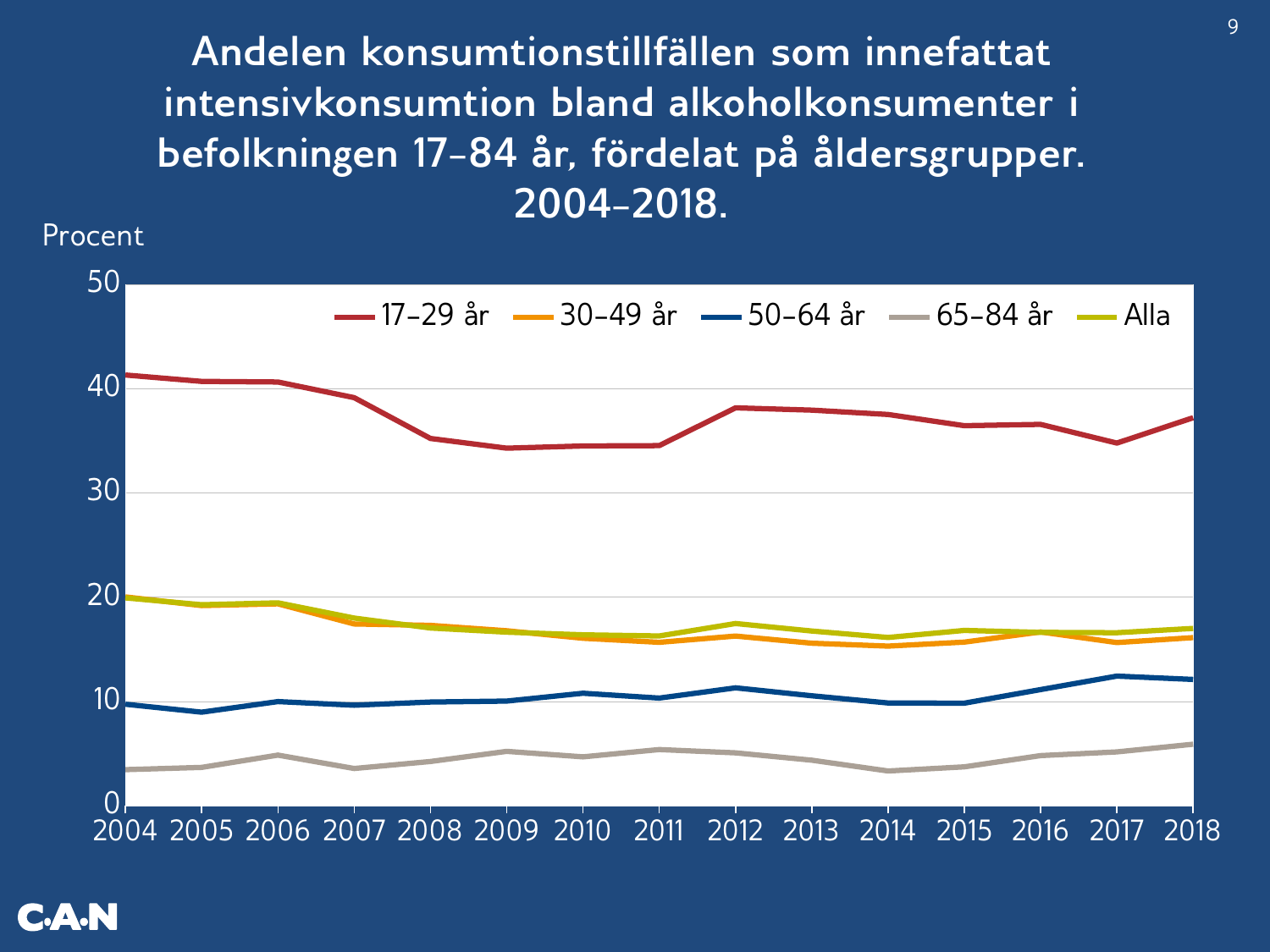

9
Andelen konsumtionstillfällen som innefattat intensivkonsumtion bland alkoholkonsumenter i befolkningen 17–84 år, fördelat på åldersgrupper.
2004–2018.

### Chart

| Category | 17–29 år | 30–49 år | 50–64 år | 65–84 år | Alla |
|---|---|---|---|---|---|
| 2004 | 41.3056354343898 | 20.01946010919114 | 9.73614127864161 | 3.460721120418016 | 19.93092700863474 |
| 2005 | 40.69431844325576 | 19.19327444294516 | 8.97181424212189 | 3.676130470915901 | 19.2742666128371 |
| 2006 | 40.63715236433103 | 19.36004009327702 | 9.987524808168676 | 4.857869331446712 | 19.45402518948979 |
| 2007 | 39.13278184359837 | 17.42815209759305 | 9.637010856070088 | 3.57111714654026 | 17.99498148068113 |
| 2008 | 35.22195767304848 | 17.29401956679935 | 9.945481669080664 | 4.244860874866309 | 17.03932916742624 |
| 2009 | 34.2891730579419 | 16.77858902885008 | 10.03762158322831 | 5.217627148552622 | 16.64487521763645 |
| 2010 | 34.49996685987134 | 16.0583828331824 | 10.78977585218143 | 4.686868498977282 | 16.38902888590831 |
| 2011 | 34.53367506252077 | 15.67138373892381 | 10.32233309006865 | 5.388180448397578 | 16.28068306162545 |
| 2012 | 38.15929304557104 | 16.26940056242629 | 11.30750085701038 | 5.072185940368983 | 17.47080192269344 |
| 2013 | 37.93757617906894 | 15.58456192543021 | 10.54590392449603 | 4.367513487966366 | 16.75256551508701 |
| 2014 | 37.52210883241988 | 15.30538793881057 | 9.85535443822277 | 3.33224670192144 | 16.13782491230836 |
| 2015 | 36.448709884585 | 15.68815194541117 | 9.834425956676977 | 3.730885345952029 | 16.81106421449698 |
| 2016 | 36.57014728690643 | 16.66438031474564 | 11.13975622244555 | 4.809824717741751 | 16.62305505572582 |
| 2017 | 34.77879485479416 | 15.6476447155018 | 12.43220833319529 | 5.164624556843775 | 16.59276607468609 |
| 2018 | 37.2097729216393 | 16.12146431194228 | 12.11189364185548 | 5.90208690701367 | 17.00214127018231 |